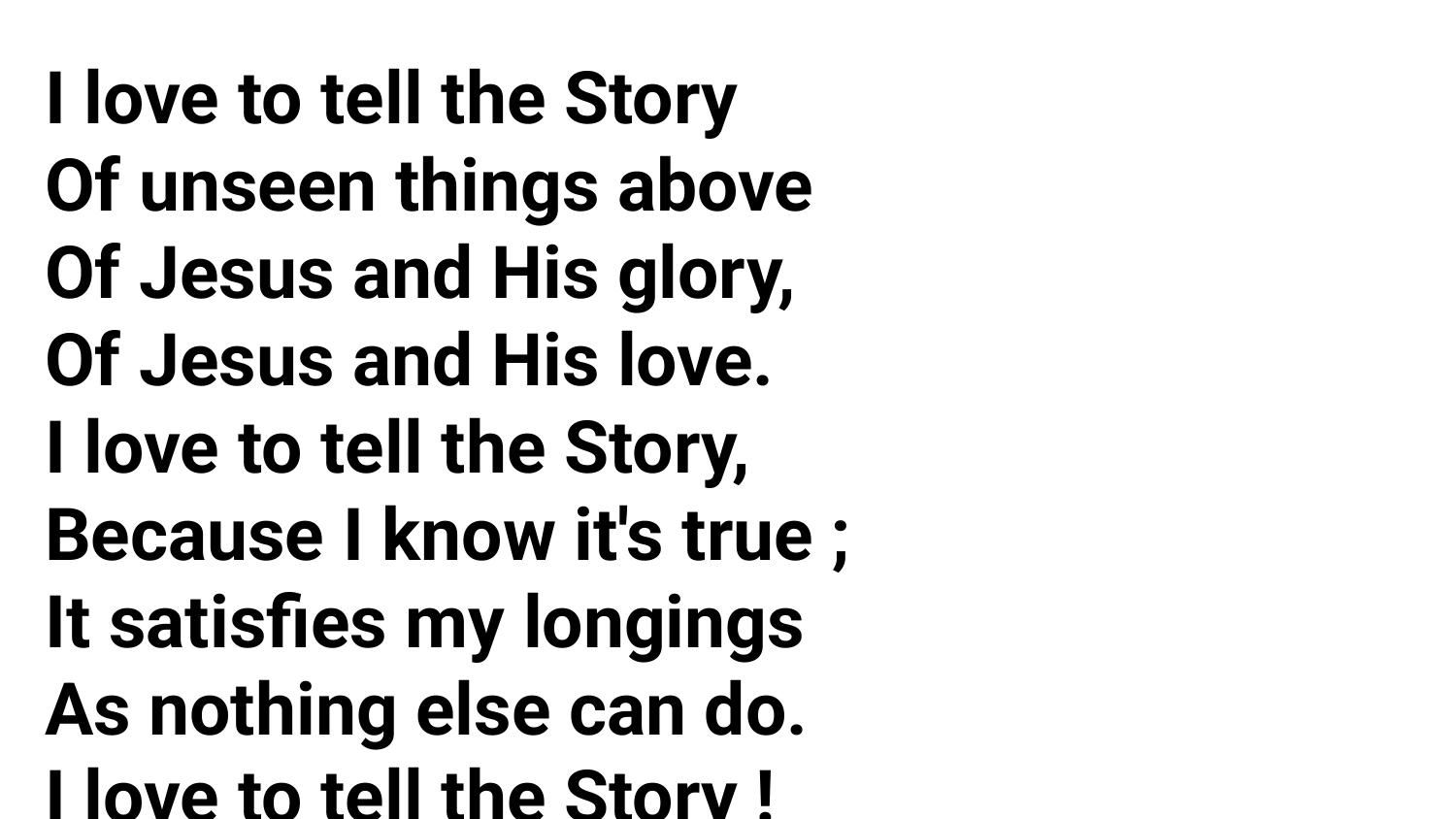

I love to tell the Story
Of unseen things above
Of Jesus and His glory,
Of Jesus and His love.
I love to tell the Story,
Because I know it's true ;
It satisfies my longings
As nothing else can do.
I love to tell the Story !
'Twill be my theme in glory,
To tell the Old, Old Story,
Of jesus and His love.